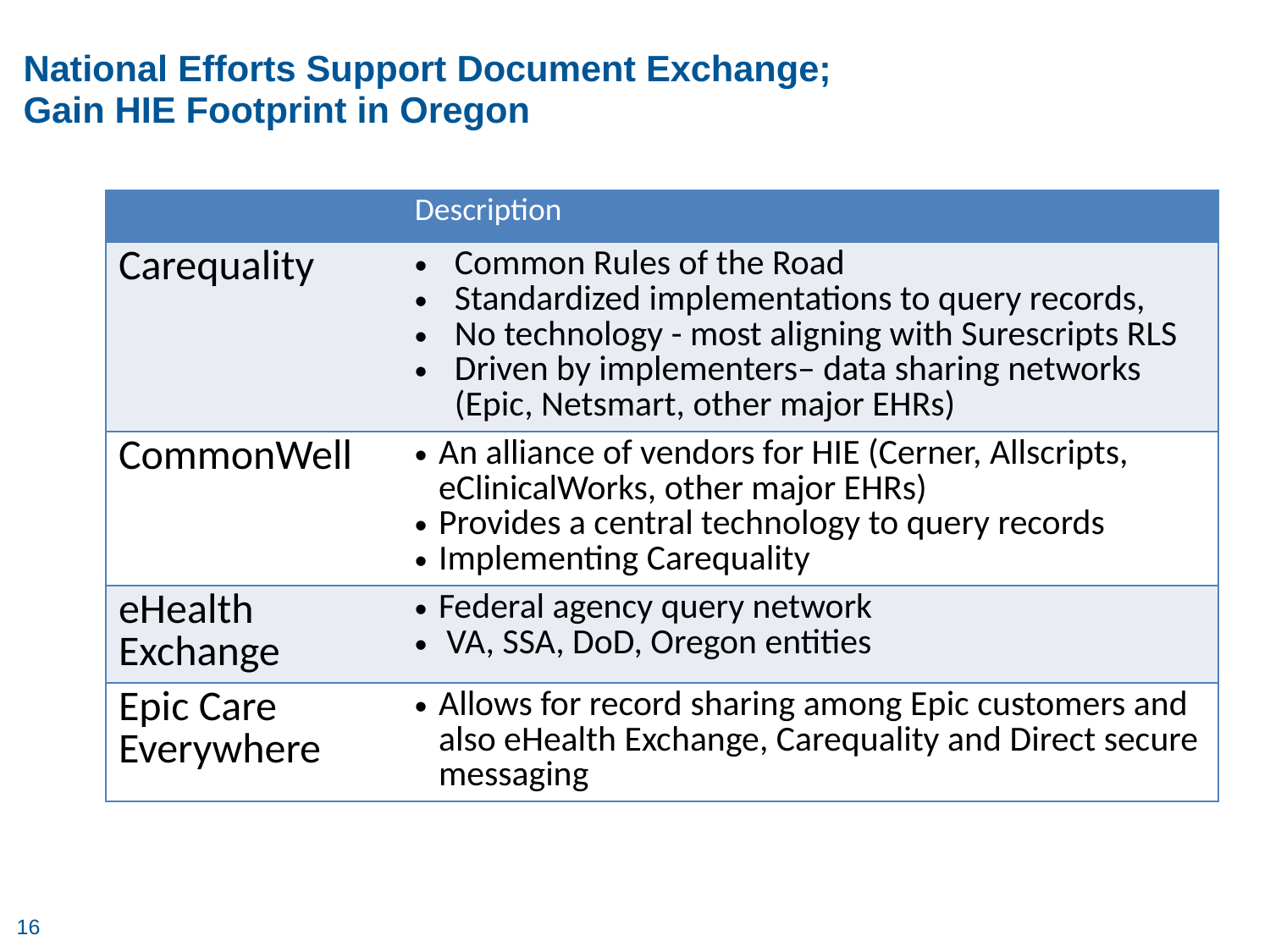

# National Efforts Support Document Exchange; Gain HIE Footprint in Oregon
|  | Description |
| --- | --- |
| Carequality | Common Rules of the Road Standardized implementations to query records, No technology - most aligning with Surescripts RLS Driven by implementers– data sharing networks (Epic, Netsmart, other major EHRs) |
| CommonWell | An alliance of vendors for HIE (Cerner, Allscripts, eClinicalWorks, other major EHRs) Provides a central technology to query records Implementing Carequality |
| eHealth Exchange | Federal agency query network VA, SSA, DoD, Oregon entities |
| Epic Care Everywhere | Allows for record sharing among Epic customers and also eHealth Exchange, Carequality and Direct secure messaging |
16